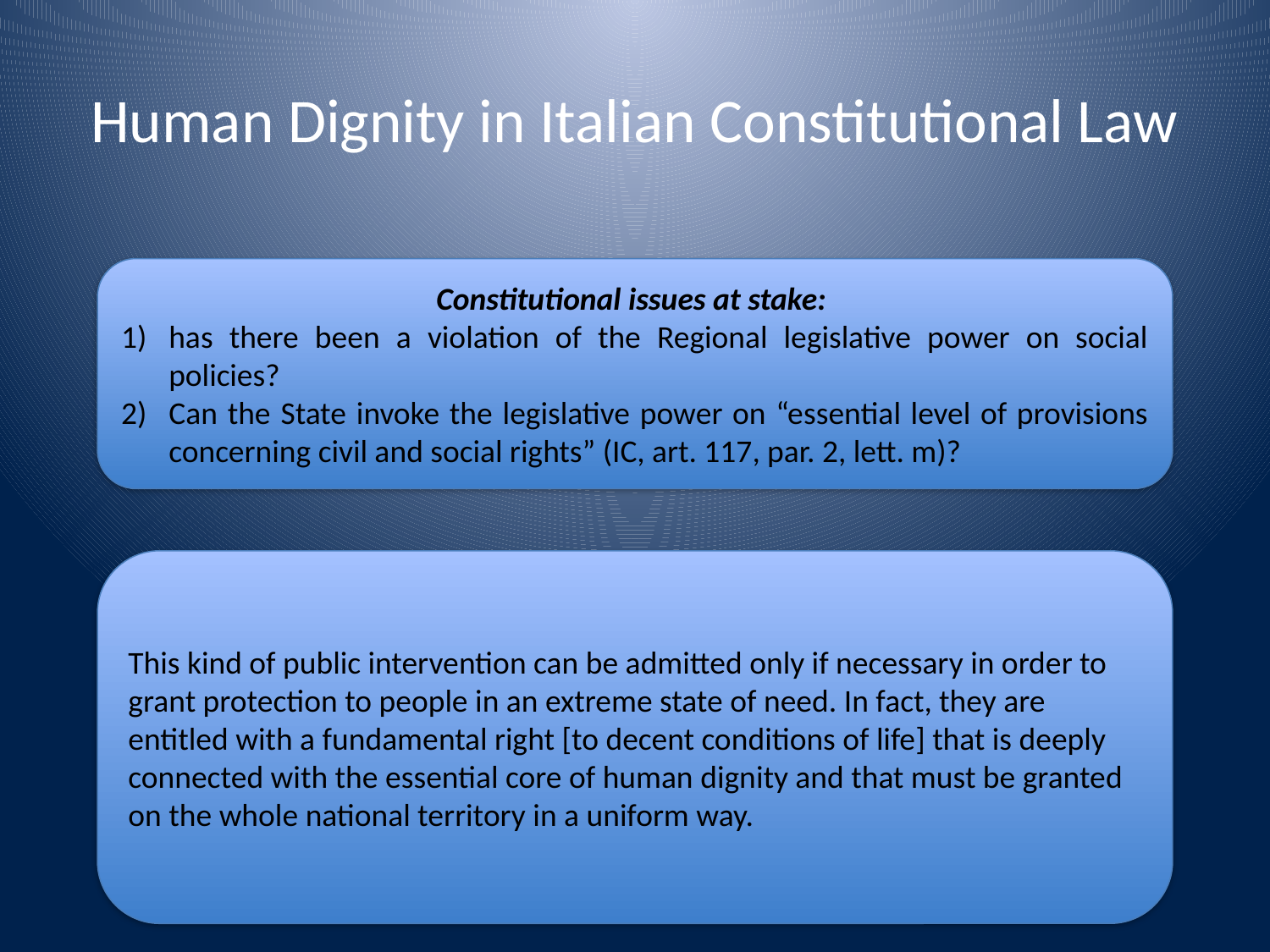

# Human Dignity in Italian Constitutional Law

Constitutional issues at stake:
has there been a violation of the Regional legislative power on social policies?
Can the State invoke the legislative power on “essential level of provisions concerning civil and social rights” (IC, art. 117, par. 2, lett. m)?
This kind of public intervention can be admitted only if necessary in order to grant protection to people in an extreme state of need. In fact, they are entitled with a fundamental right [to decent conditions of life] that is deeply connected with the essential core of human dignity and that must be granted on the whole national territory in a uniform way.